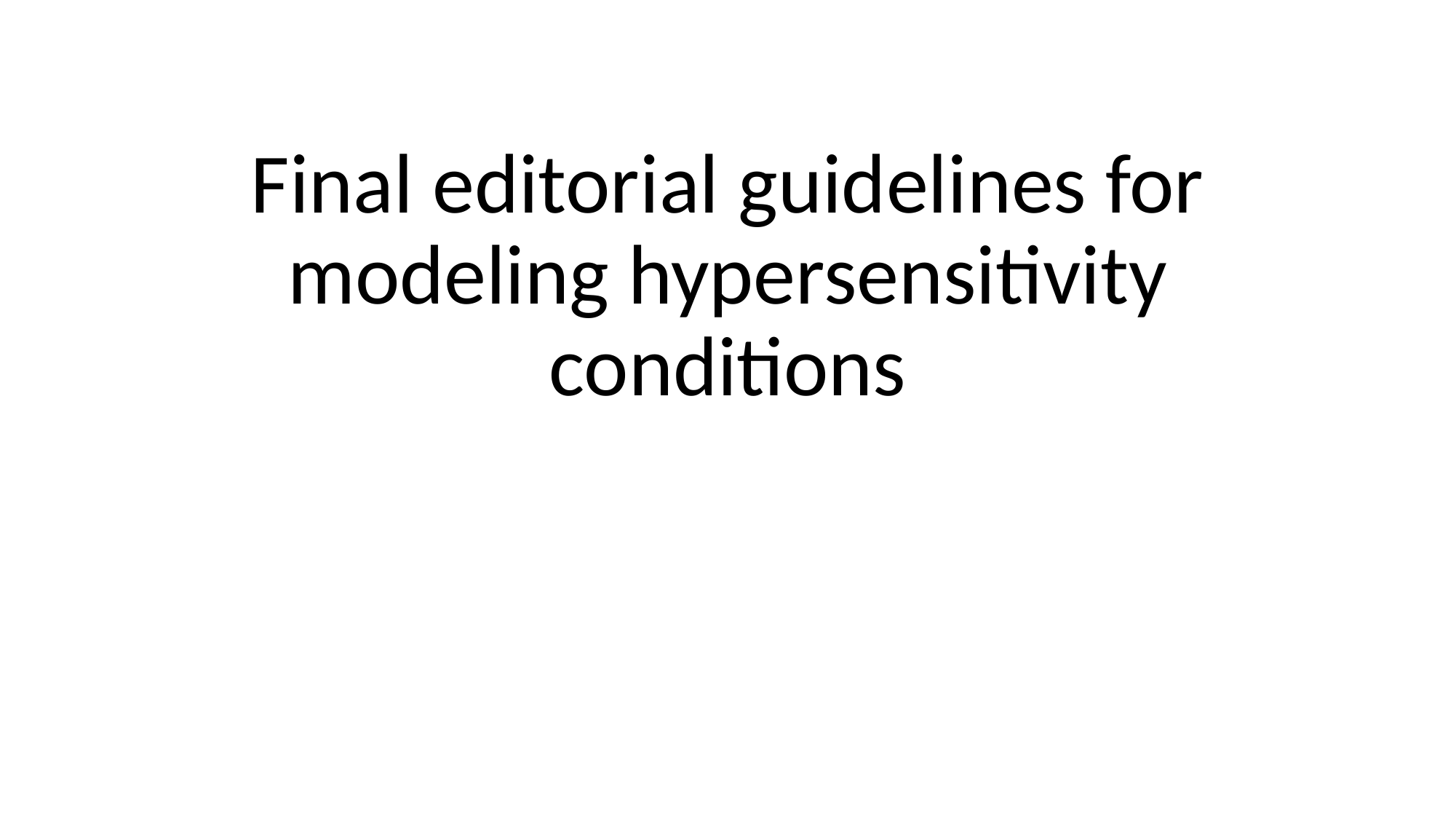

# Final editorial guidelines for modeling hypersensitivity conditions